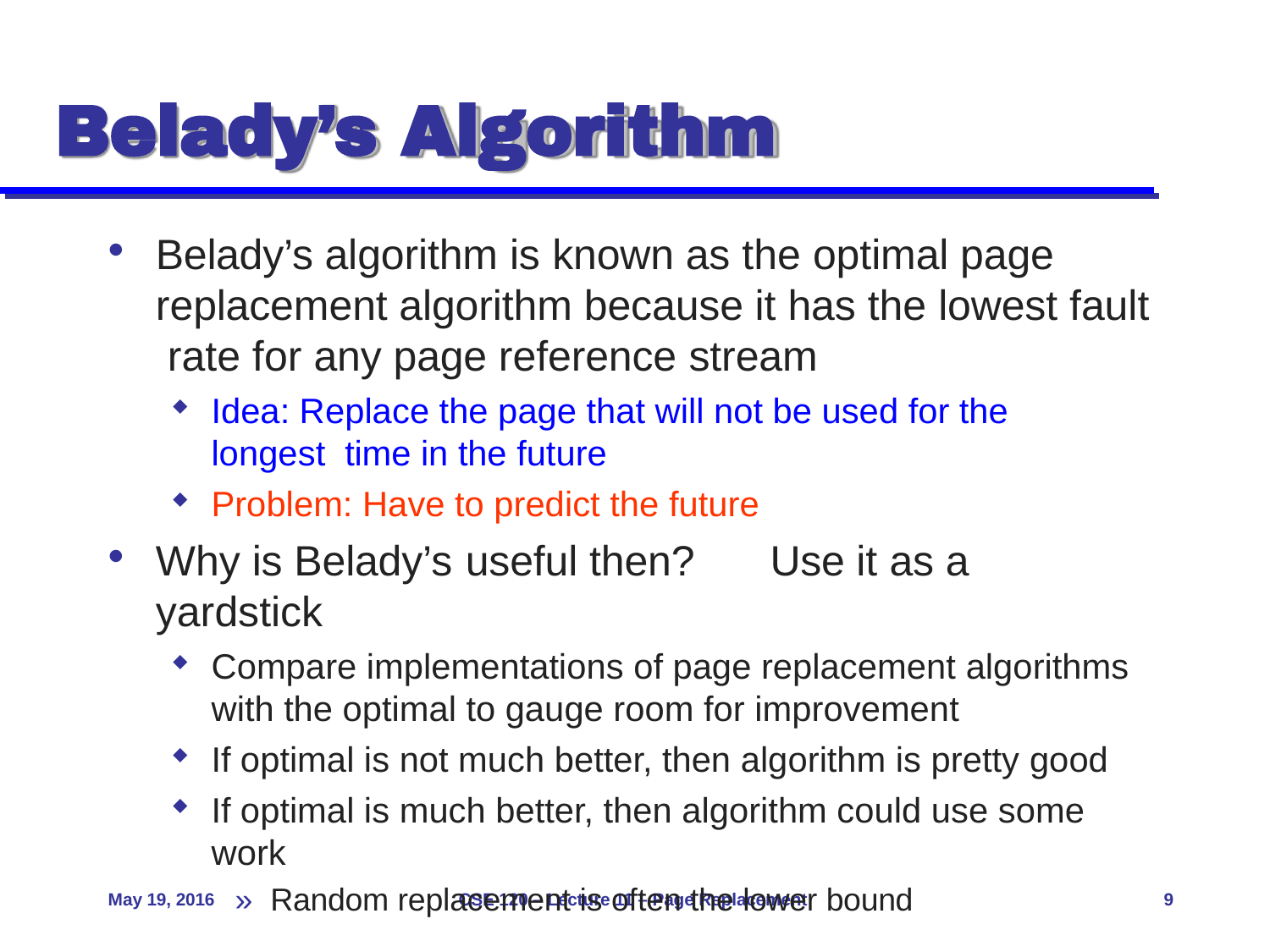

# Belady’s Algorithm
Belady’s algorithm is known as the optimal page  replacement algorithm because it has the lowest fault  rate for any page reference stream
Idea: Replace the page that will not be used for the longest  time in the future
Problem: Have to predict the future
Why is Belady’s useful then?	Use it as a yardstick
Compare implementations of page replacement algorithms
with the optimal to gauge room for improvement
If optimal is not much better, then algorithm is pretty good
If optimal is much better, then algorithm could use some work
»  Random replacement is often the lower bound
May 19, 2016
CSE 120 – Lecture 11 – Page Replacement
9